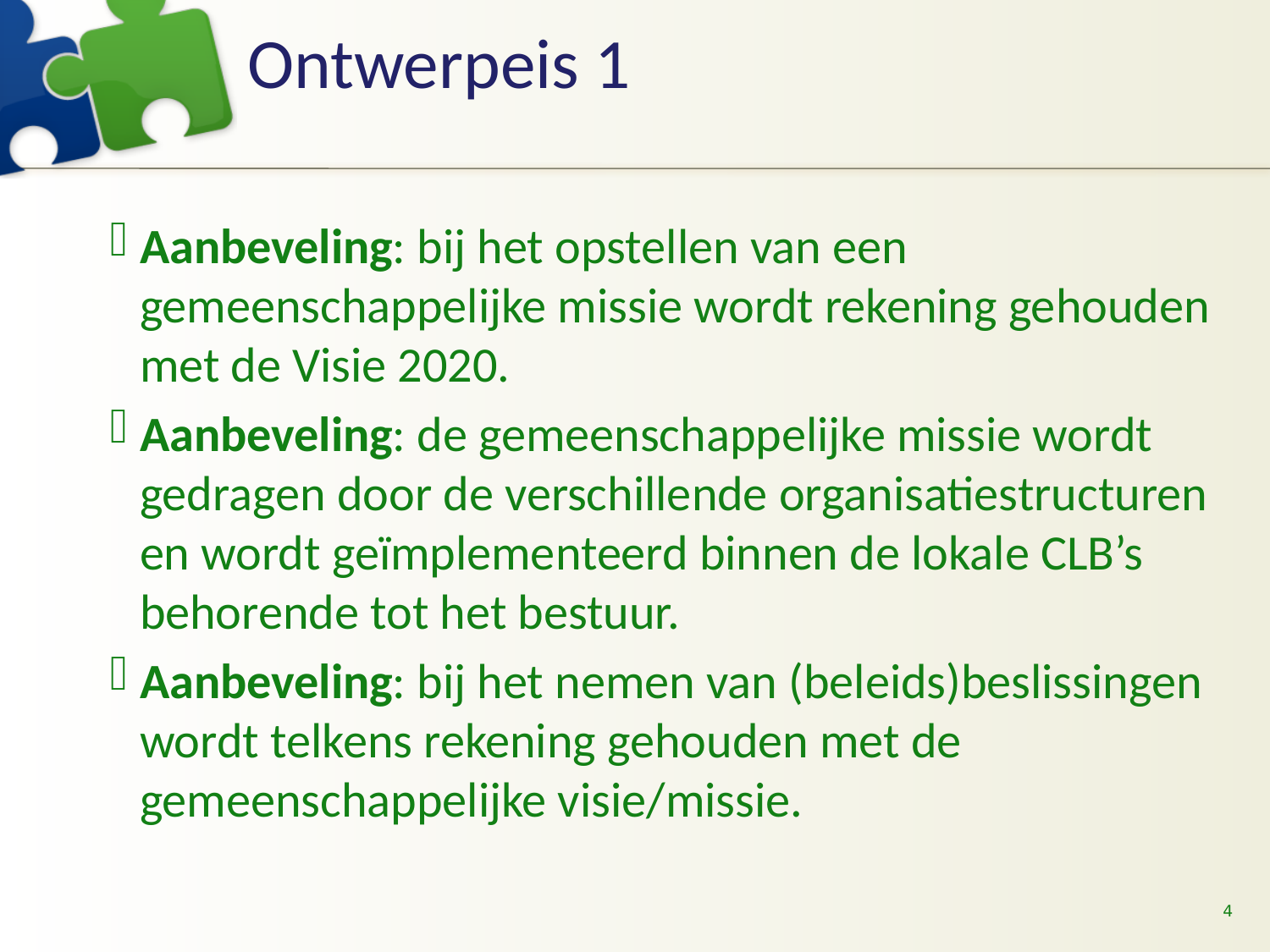

# Ontwerpeis 1
Aanbeveling: bij het opstellen van een gemeenschappelijke missie wordt rekening gehouden met de Visie 2020.
Aanbeveling: de gemeenschappelijke missie wordt gedragen door de verschillende organisatiestructuren en wordt geïmplementeerd binnen de lokale CLB’s behorende tot het bestuur.
Aanbeveling: bij het nemen van (beleids)beslissingen wordt telkens rekening gehouden met de gemeenschappelijke visie/missie.

4